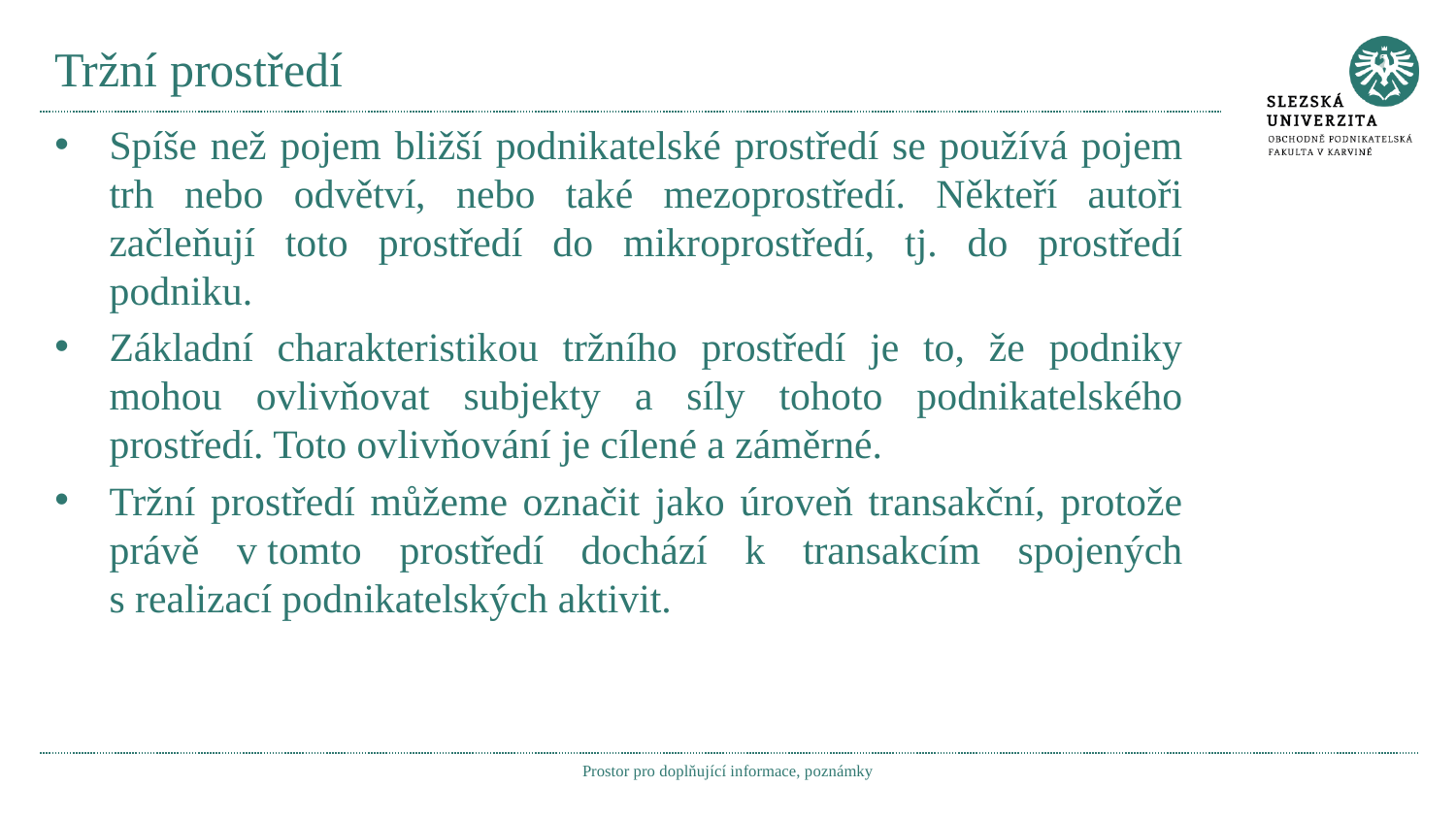

# Tržní prostředí
Spíše než pojem bližší podnikatelské prostředí se používá pojem trh nebo odvětví, nebo také mezoprostředí. Někteří autoři začleňují toto prostředí do mikroprostředí, tj. do prostředí podniku.
Základní charakteristikou tržního prostředí je to, že podniky mohou ovlivňovat subjekty a síly tohoto podnikatelského prostředí. Toto ovlivňování je cílené a záměrné.
Tržní prostředí můžeme označit jako úroveň transakční, protože právě v tomto prostředí dochází k transakcím spojených s realizací podnikatelských aktivit.
Prostor pro doplňující informace, poznámky